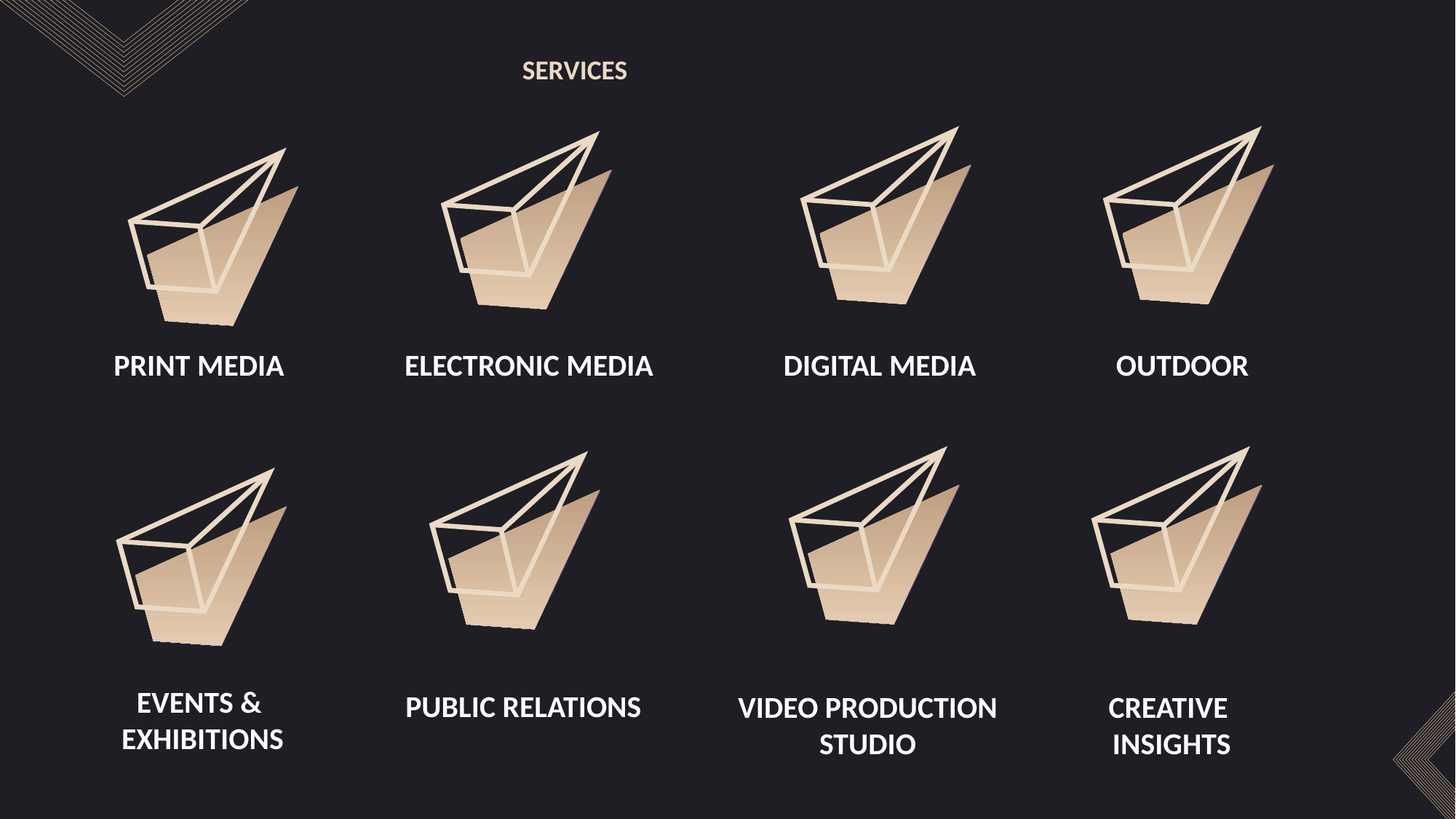

SERVICES

OUTDOOR

PRINT MEDIA

ELECTRONIC MEDIA

DIGITAL MEDIA

PUBLIC RELATIONS

EVENTS &
EXHIBITIONS
VIDEO PRODUCTION
STUDIO

CREATIVE
INSIGHTS